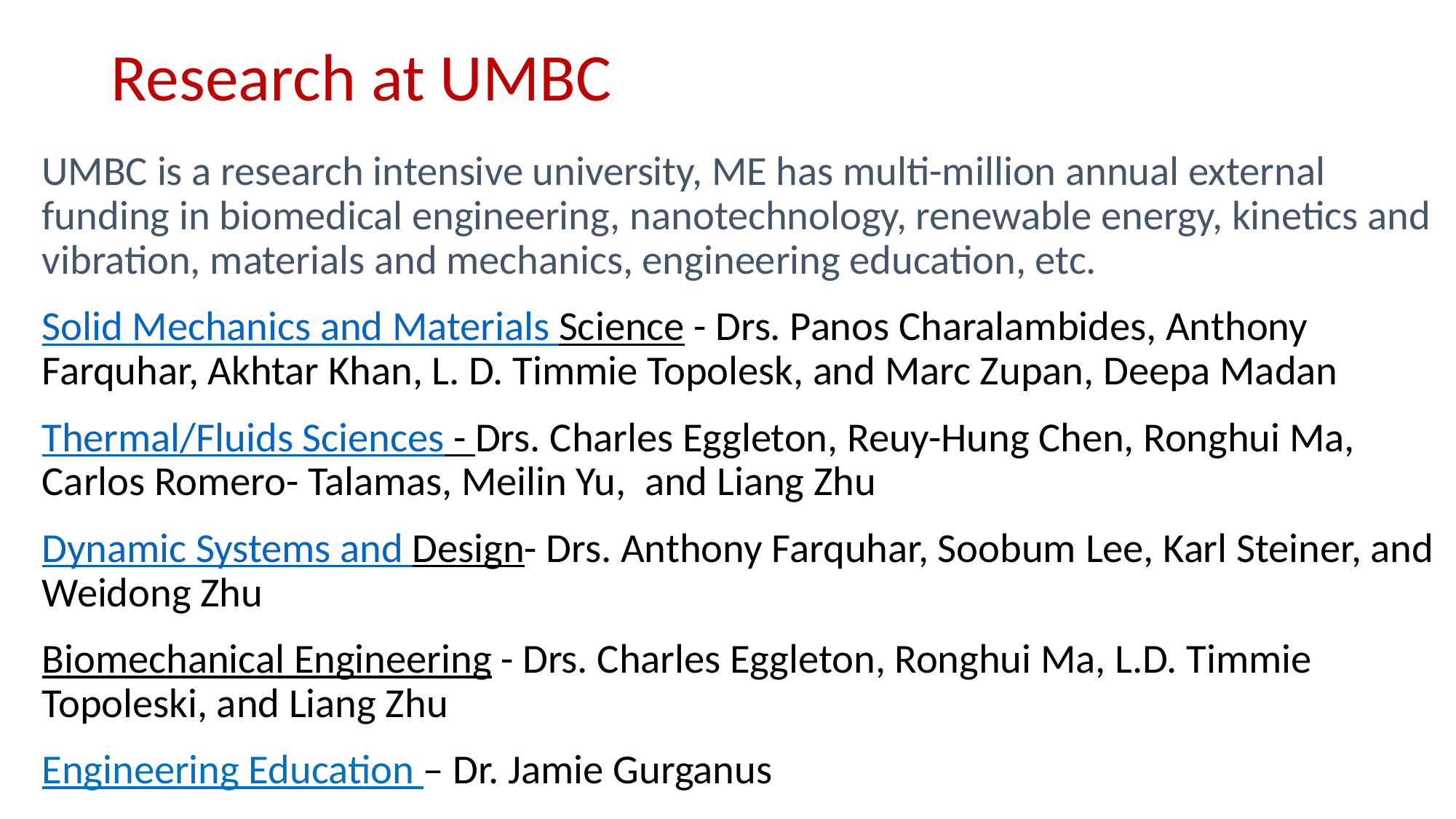

# Research at UMBC
UMBC is a research intensive university, ME has multi-million annual external funding in biomedical engineering, nanotechnology, renewable energy, kinetics and vibration, materials and mechanics, engineering education, etc.
Solid Mechanics and Materials Science - Drs. Panos Charalambides, Anthony Farquhar, Akhtar Khan, L. D. Timmie Topolesk, and Marc Zupan, Deepa Madan
Thermal/Fluids Sciences - Drs. Charles Eggleton, Reuy-Hung Chen, Ronghui Ma, Carlos Romero- Talamas, Meilin Yu,  and Liang Zhu
Dynamic Systems and Design- Drs. Anthony Farquhar, Soobum Lee, Karl Steiner, and Weidong Zhu
Biomechanical Engineering - Drs. Charles Eggleton, Ronghui Ma, L.D. Timmie Topoleski, and Liang Zhu
Engineering Education – Dr. Jamie Gurganus